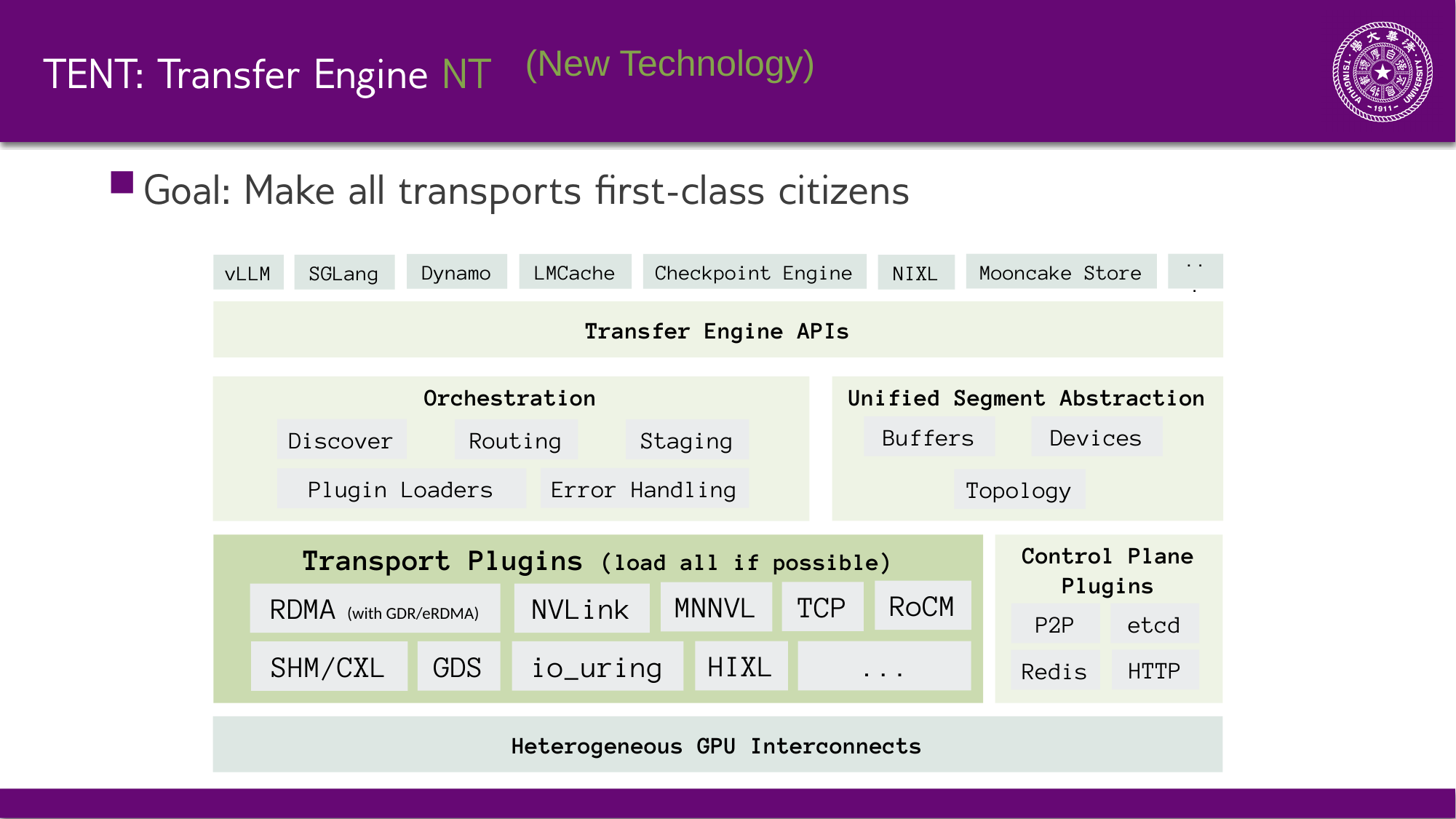

# TENT: Transfer Engine NT
(New Technology)
Goal: Make all transports first-class citizens
Mooncake Store
...
Dynamo
LMCache
Checkpoint Engine
vLLM
SGLang
NIXL
Transfer Engine APIs
Orchestration
Unified Segment Abstraction
Buffers
Devices
Discover
Routing
Staging
Error Handling
Plugin Loaders
Topology
Control Plane Plugins
Transport Plugins (load all if possible)
RoCM
TCP
MNNVL
RDMA (with GDR/eRDMA)
NVLink
HIXL
...
GDS
io_uring
SHM/CXL
P2P
etcd
HTTP
Redis
Heterogeneous GPU Interconnects